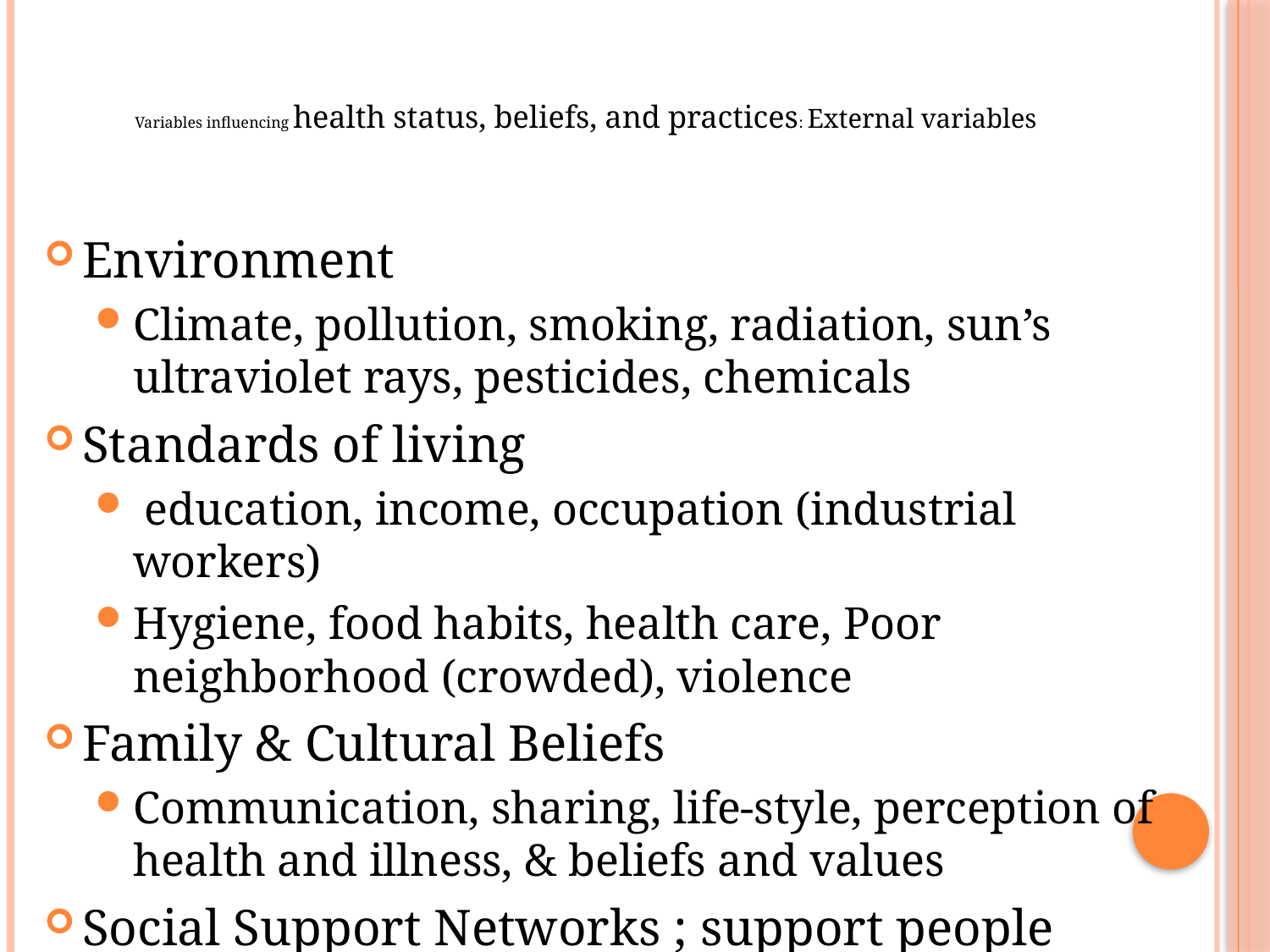

# Variables influencing health status, beliefs, and practices: External variables
Environment
Climate, pollution, smoking, radiation, sun’s ultraviolet rays, pesticides, chemicals
Standards of living
 education, income, occupation (industrial workers)
Hygiene, food habits, health care, Poor neighborhood (crowded), violence
Family & Cultural Beliefs
Communication, sharing, life-style, perception of health and illness, & beliefs and values
Social Support Networks ; support people